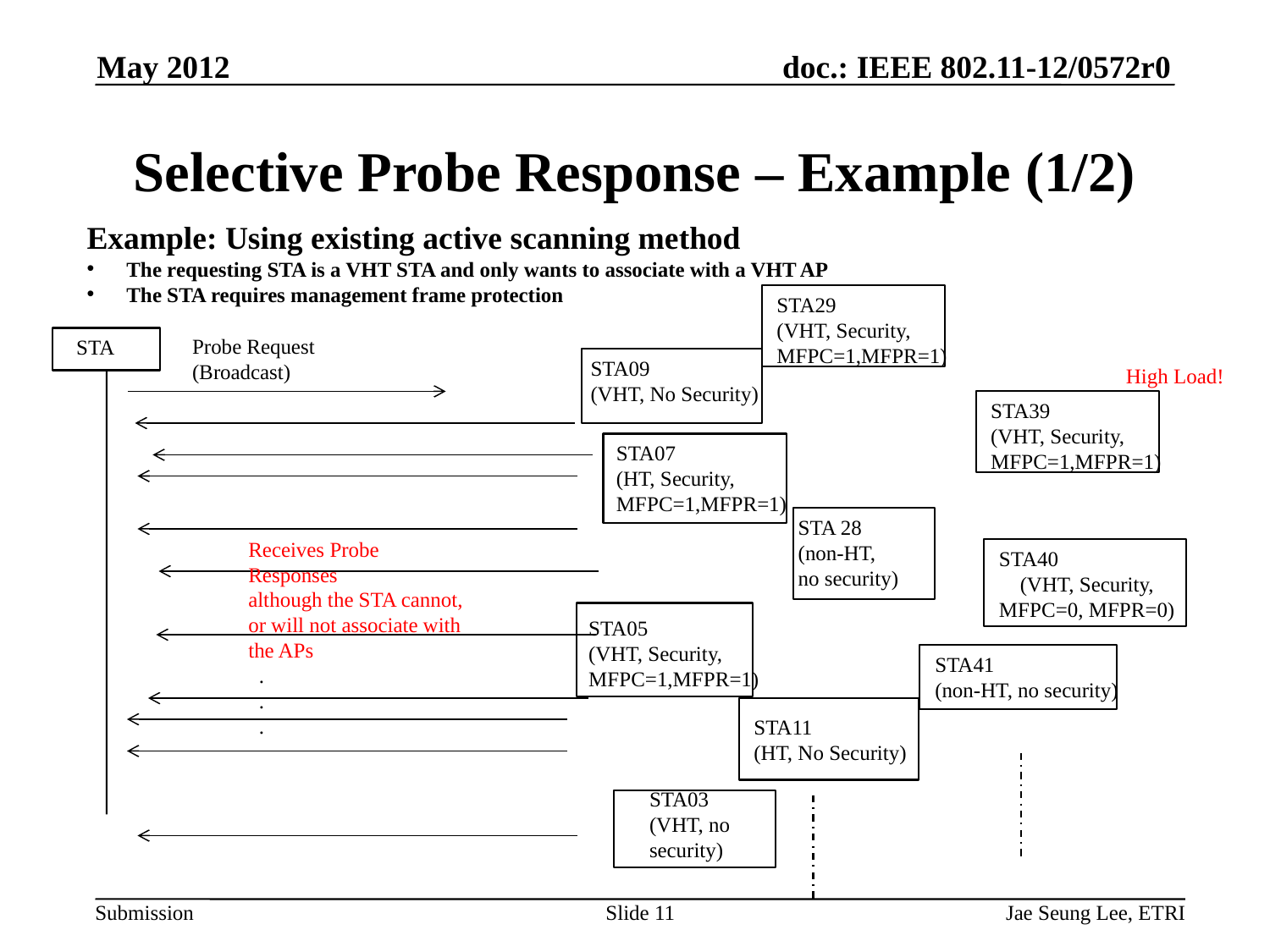

May 2012
# Selective Probe Response – Example (1/2)

Example: Using existing active scanning method
The requesting STA is a VHT STA and only wants to associate with a VHT AP
The STA requires management frame protection

STA29
(VHT, Security,
MFPC=1,MFPR=1)
Probe Request
(Broadcast)

STA
STA09
(VHT, No Security)

High Load!

STA39
(VHT, Security,
MFPC=1,MFPR=1)

STA07
(HT, Security,
MFPC=1,MFPR=1)

STA 28
(non-HT,
no security)
Receives Probe Responses
although the STA cannot,
or will not associate with the APs
  .
  .
  .

STA40
(VHT, Security,
MFPC=0, MFPR=0)

STA05
(VHT, Security,
MFPC=1,MFPR=1)

STA41
(non-HT, no security)

  STA11
  (HT, No Security)
STA03
(VHT, no security)

Slide 11
Jae Seung Lee, ETRI